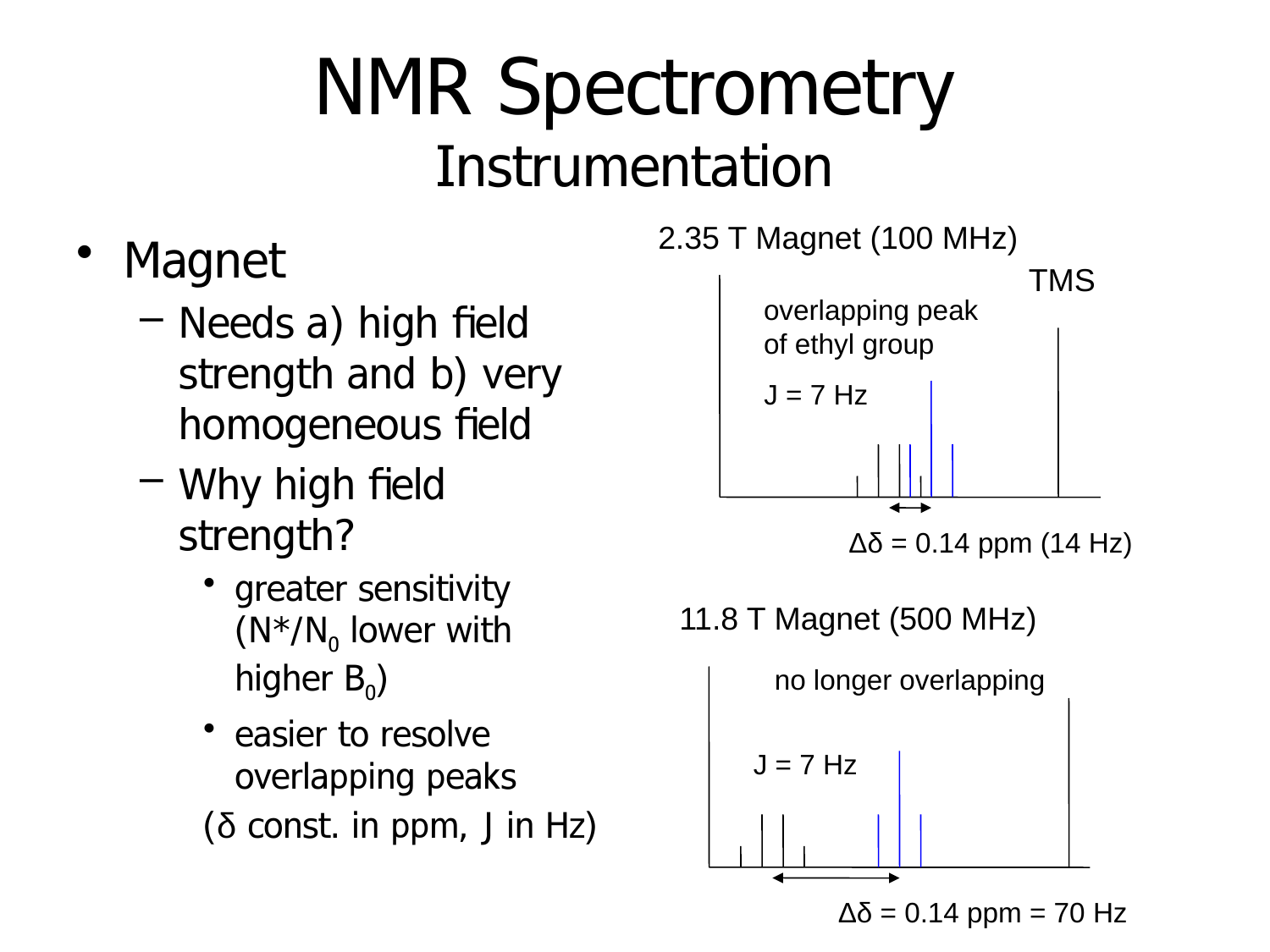

# NMR Spectrometry Instrumentation
2.35 T Magnet (100 MHz)
Magnet
Needs a) high field strength and b) very homogeneous field
Why high field strength?
greater sensitivity (N*/N0 lower with higher B0)
easier to resolve overlapping peaks
(δ const. in ppm, J in Hz)
TMS

overlapping peak of ethyl group

J = 7 Hz

Δδ = 0.14 ppm (14 Hz)
11.8 T Magnet (500 MHz)
no longer overlapping

J = 7 Hz

Δδ = 0.14 ppm = 70 Hz